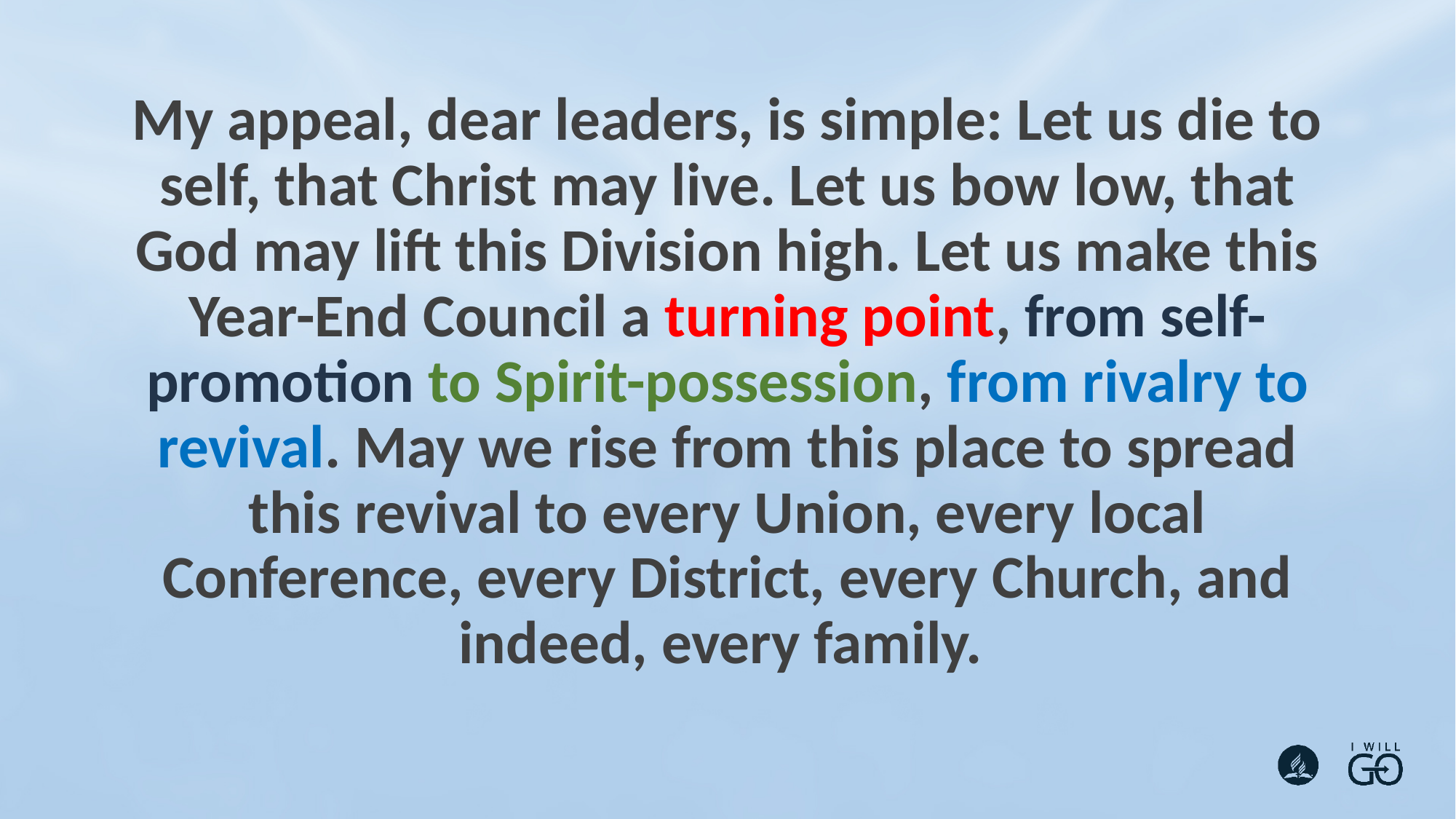

My appeal, dear leaders, is simple: Let us die to self, that Christ may live. Let us bow low, that God may lift this Division high. Let us make this Year-End Council a turning point, from self-promotion to Spirit-possession, from rivalry to revival. May we rise from this place to spread this revival to every Union, every local Conference, every District, every Church, and indeed, every family.